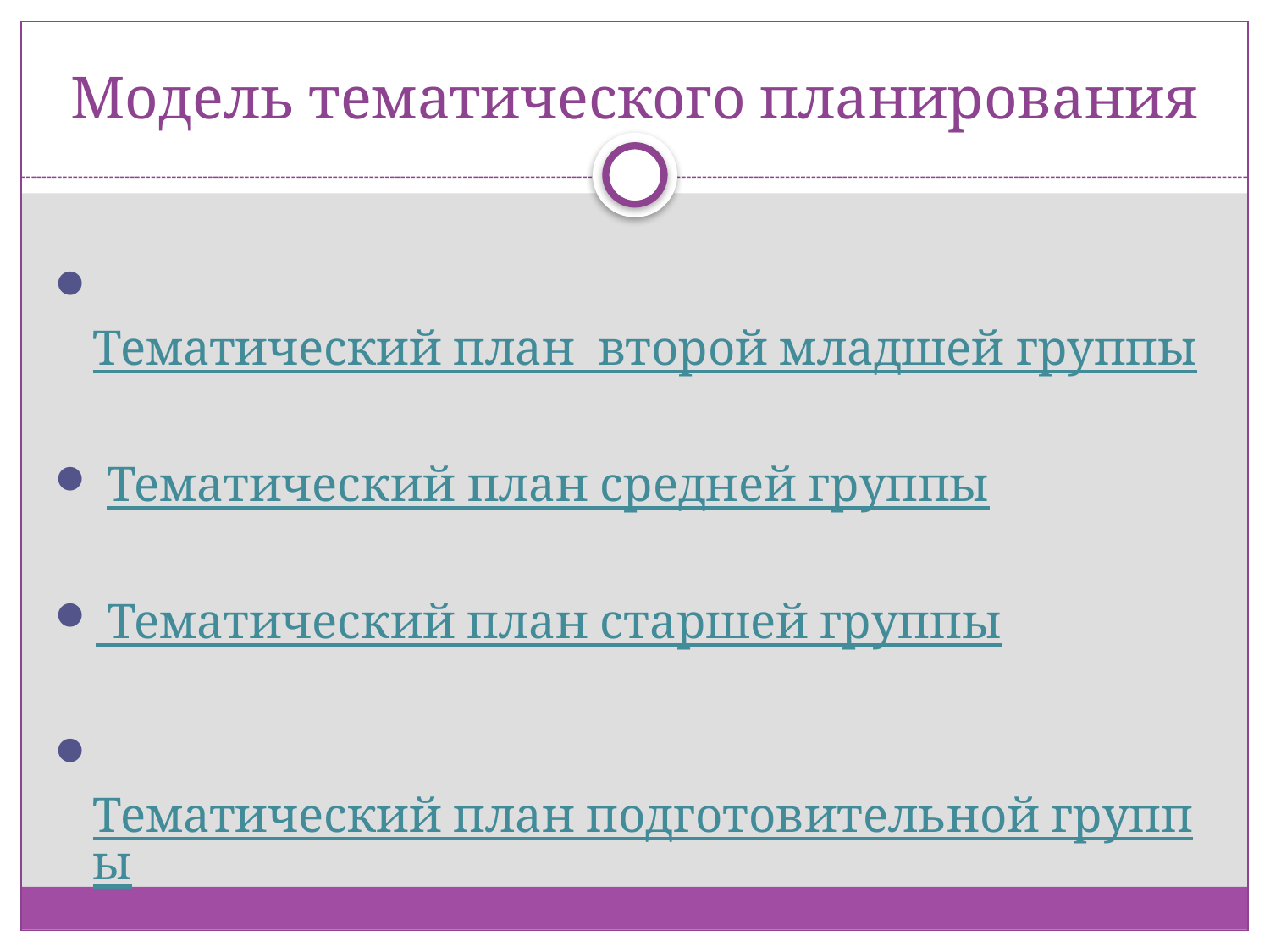

# Модель тематического планирования
 Тематический план  второй младшей группы

 Тематический план средней группы

 Тематический план старшей группы

 Тематический план подготовительной группы